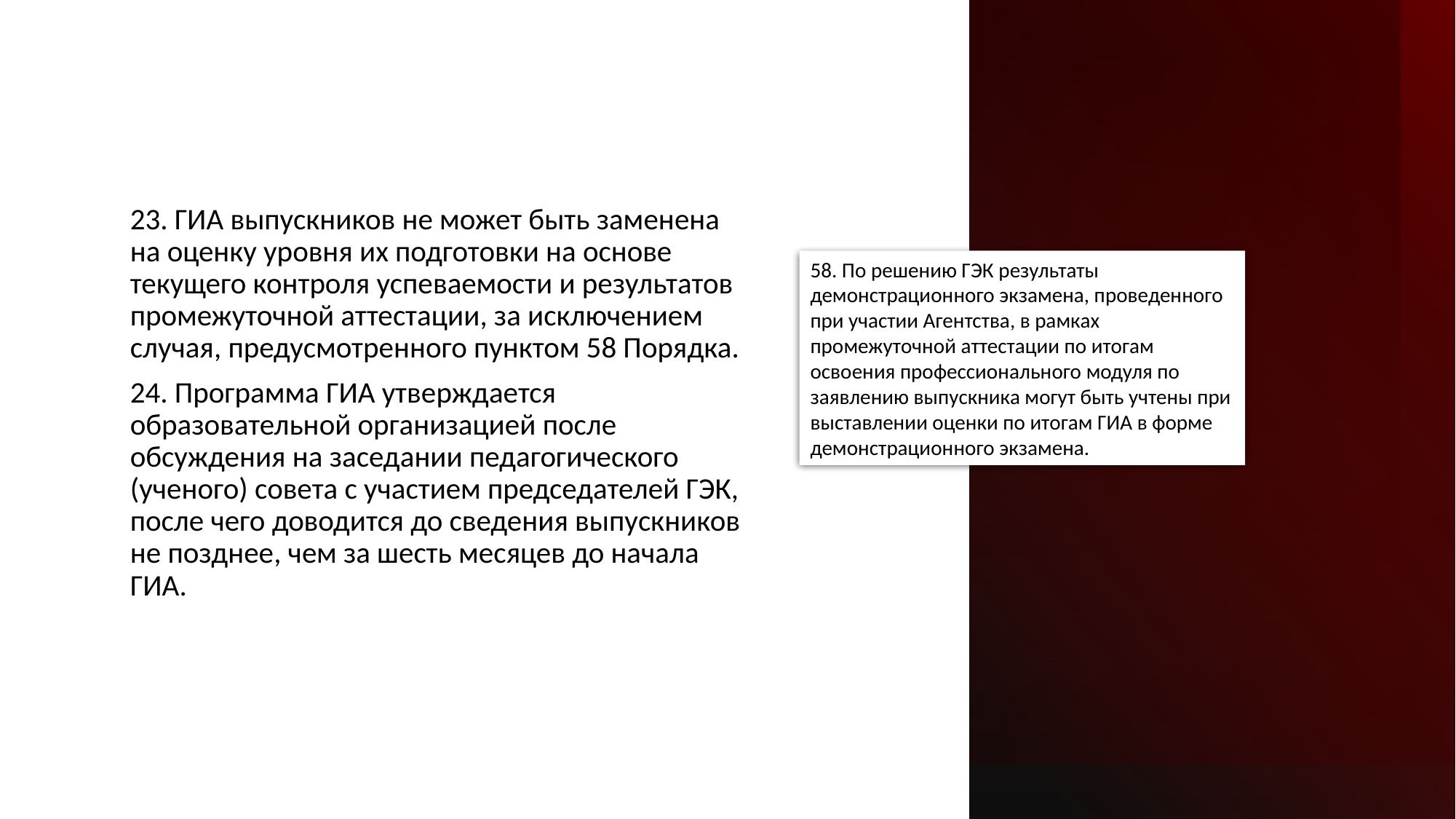

#
23. ГИА выпускников не может быть заменена на оценку уровня их подготовки на основе текущего контроля успеваемости и результатов промежуточной аттестации, за исключением случая, предусмотренного пунктом 58 Порядка.
24. Программа ГИА утверждается образовательной организацией после обсуждения на заседании педагогического (ученого) совета с участием председателей ГЭК, после чего доводится до сведения выпускников не позднее, чем за шесть месяцев до начала ГИА.
58. По решению ГЭК результаты демонстрационного экзамена, проведенного при участии Агентства, в рамках промежуточной аттестации по итогам освоения профессионального модуля по заявлению выпускника могут быть учтены при выставлении оценки по итогам ГИА в форме демонстрационного экзамена.